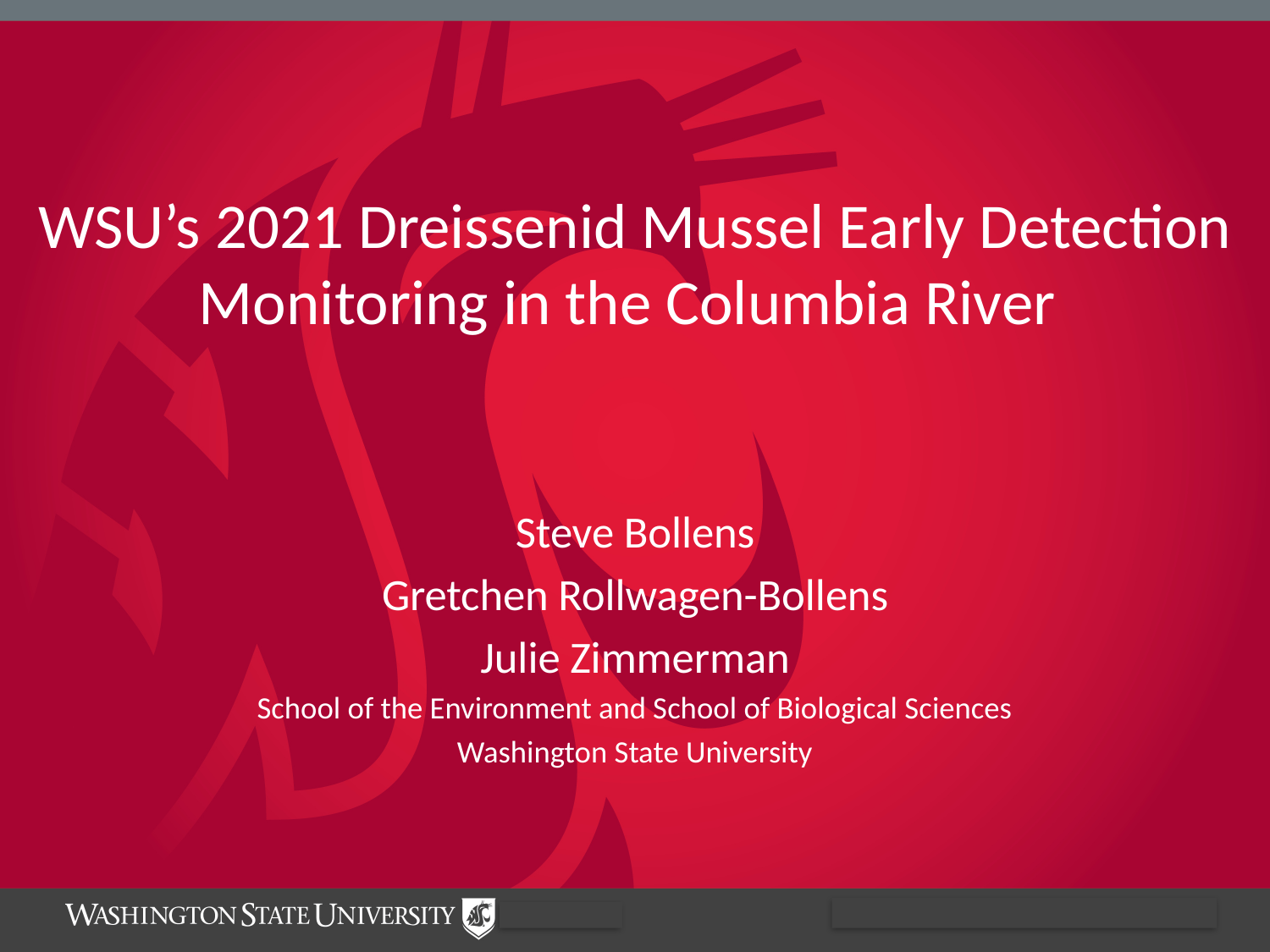

WSU’s 2021 Dreissenid Mussel Early Detection Monitoring in the Columbia River
Steve Bollens
Gretchen Rollwagen-Bollens
Julie Zimmerman
School of the Environment and School of Biological Sciences
Washington State University